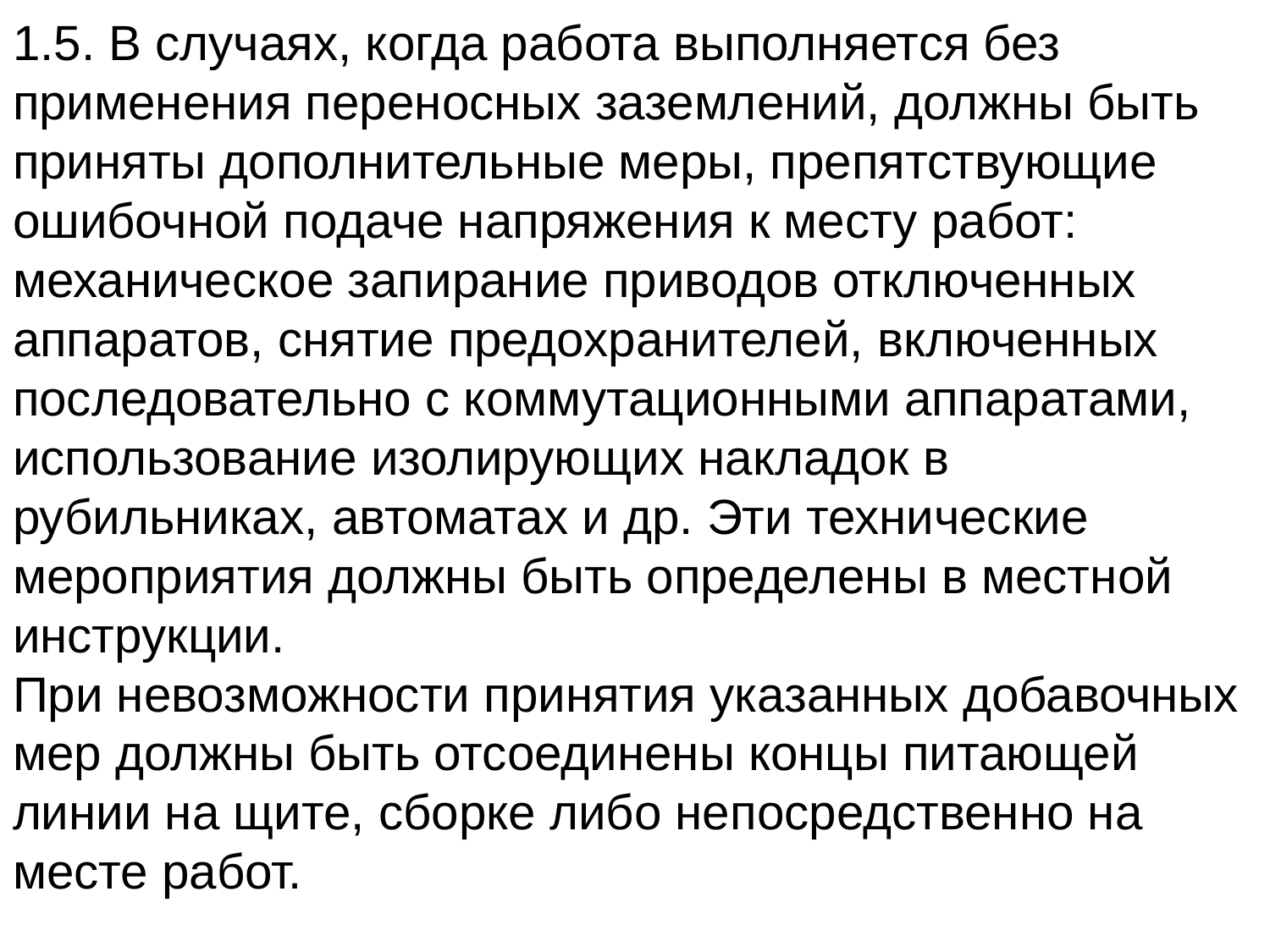

1.5. В случаях, когда работа выполняется без применения переносных заземлений, должны быть приняты дополнительные меры, препятствующие ошибочной подаче напряжения к месту работ: механическое запирание приводов отключенных аппаратов, снятие предохранителей, включенных последовательно с коммутационными аппаратами, использование изолирующих накладок в рубильниках, автоматах и др. Эти технические мероприятия должны быть определены в местной инструкции.
При невозможности принятия указанных добавочных мер должны быть отсоединены концы питающей линии на щите, сборке либо непосредственно на месте работ.